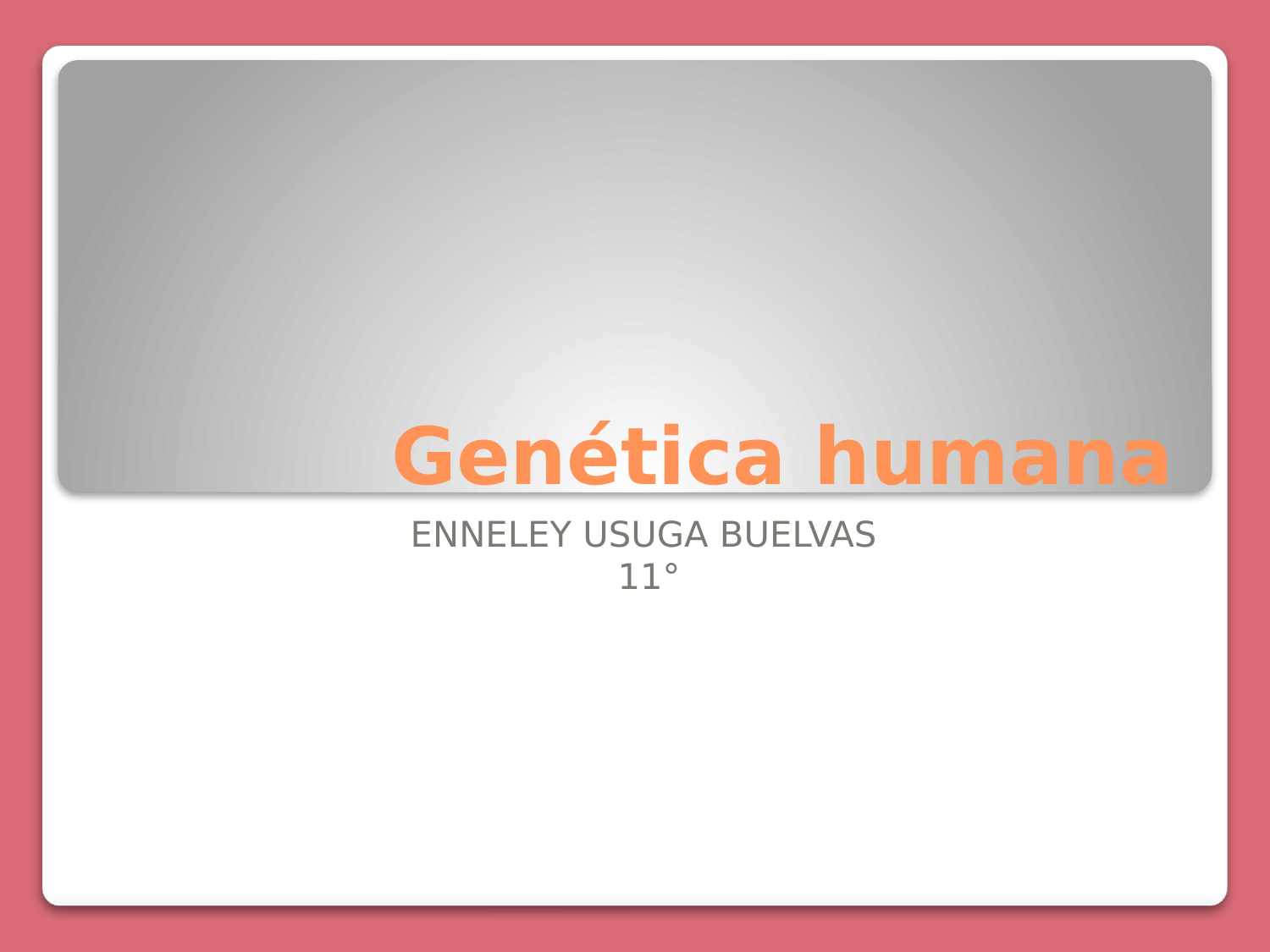

# Genética humana
ENNELEY USUGA BUELVAS
11°